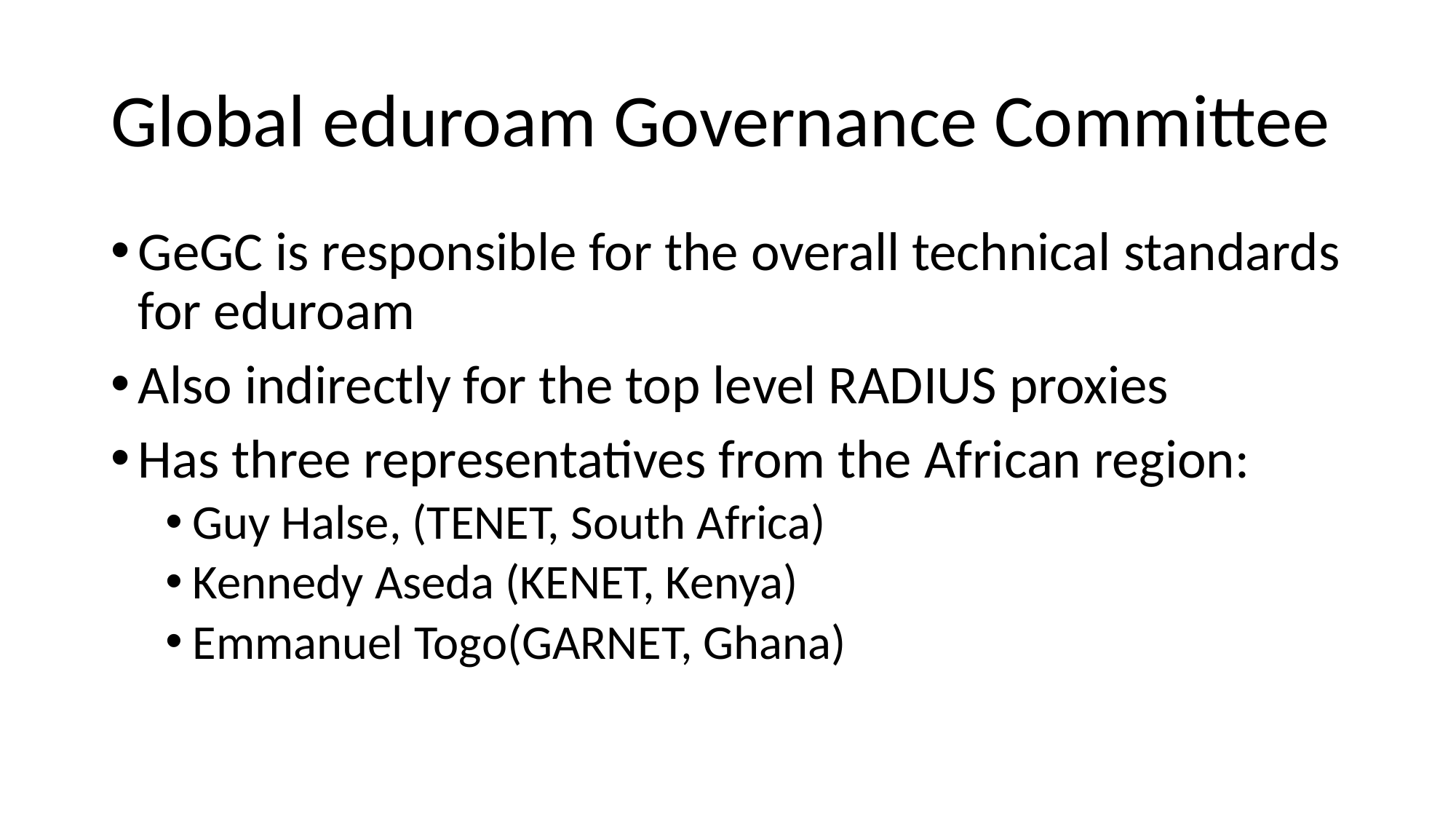

# Global eduroam Governance Committee
GeGC is responsible for the overall technical standards for eduroam
Also indirectly for the top level RADIUS proxies
Has three representatives from the African region:
Guy Halse, (TENET, South Africa)
Kennedy Aseda (KENET, Kenya)
Emmanuel Togo(GARNET, Ghana)